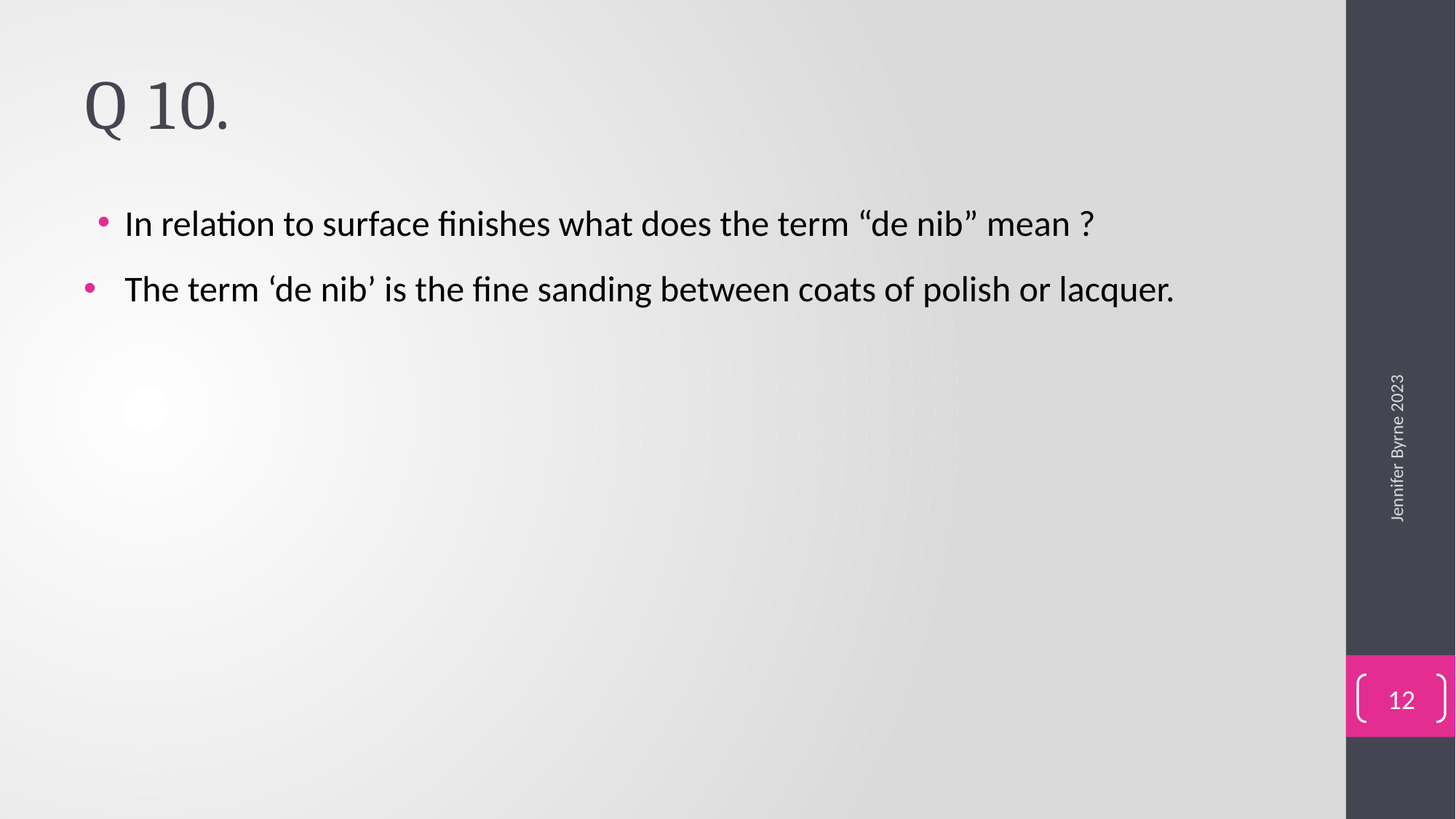

# Q 10.
In relation to surface finishes what does the term “de nib” mean ?
The term ‘de nib’ is the fine sanding between coats of polish or lacquer.

Jennifer Byrne 2023
12